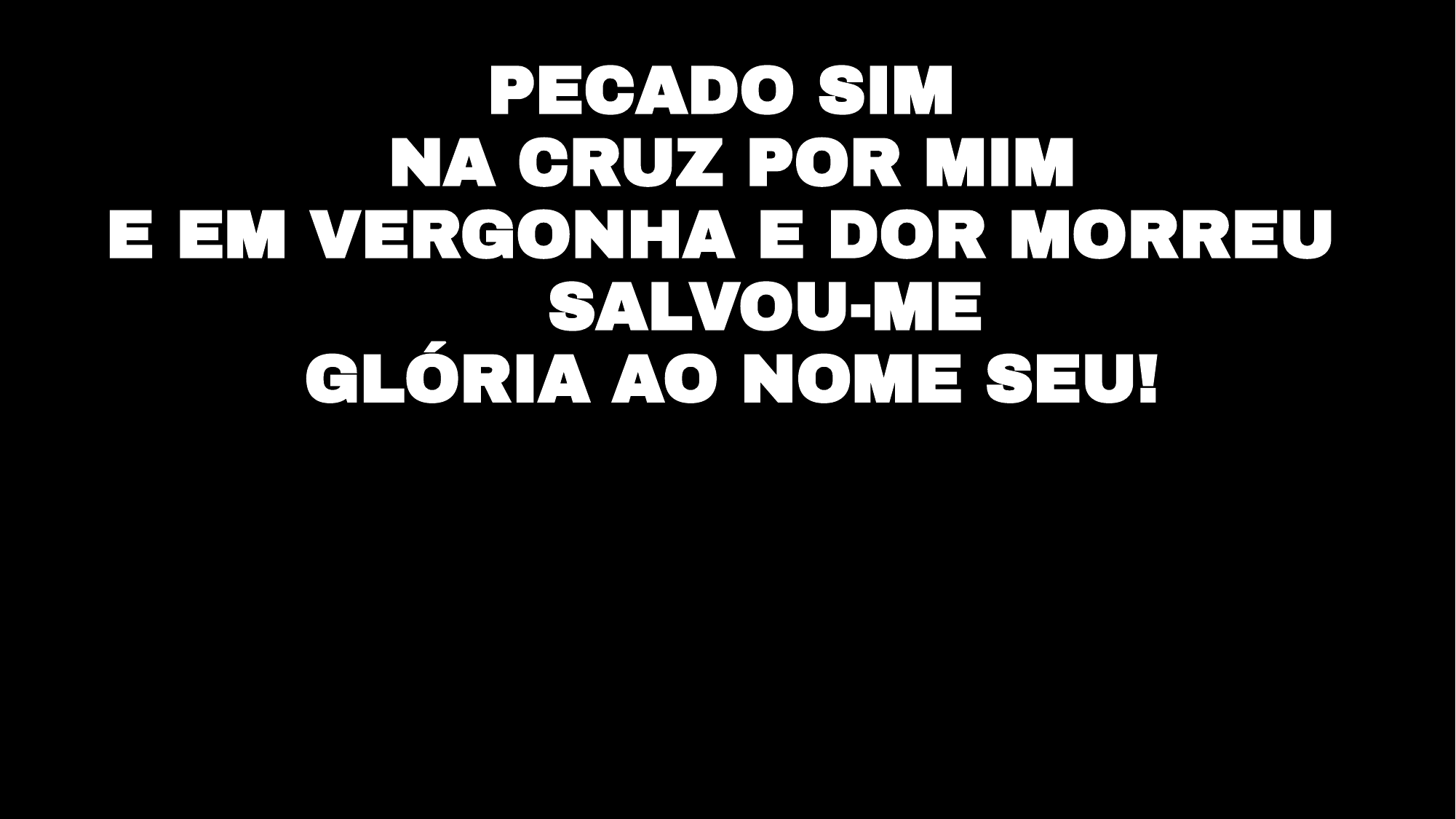

# PECADO SIM NA CRUZ POR MIM E EM VERGONHA E DOR MORREU SALVOU-ME GLÓRIA AO NOME SEU!